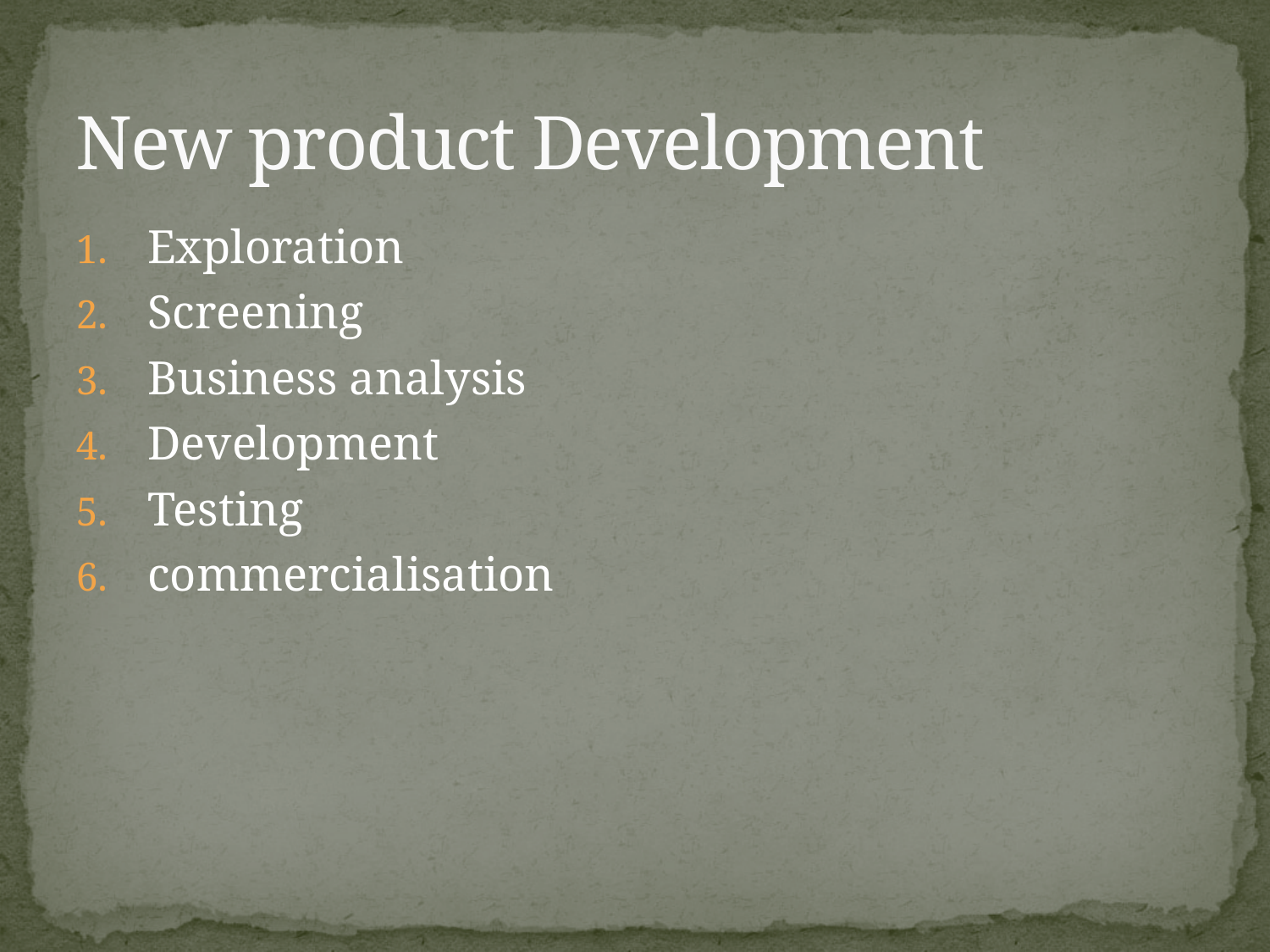

# New product Development
Exploration
Screening
Business analysis
Development
Testing
commercialisation